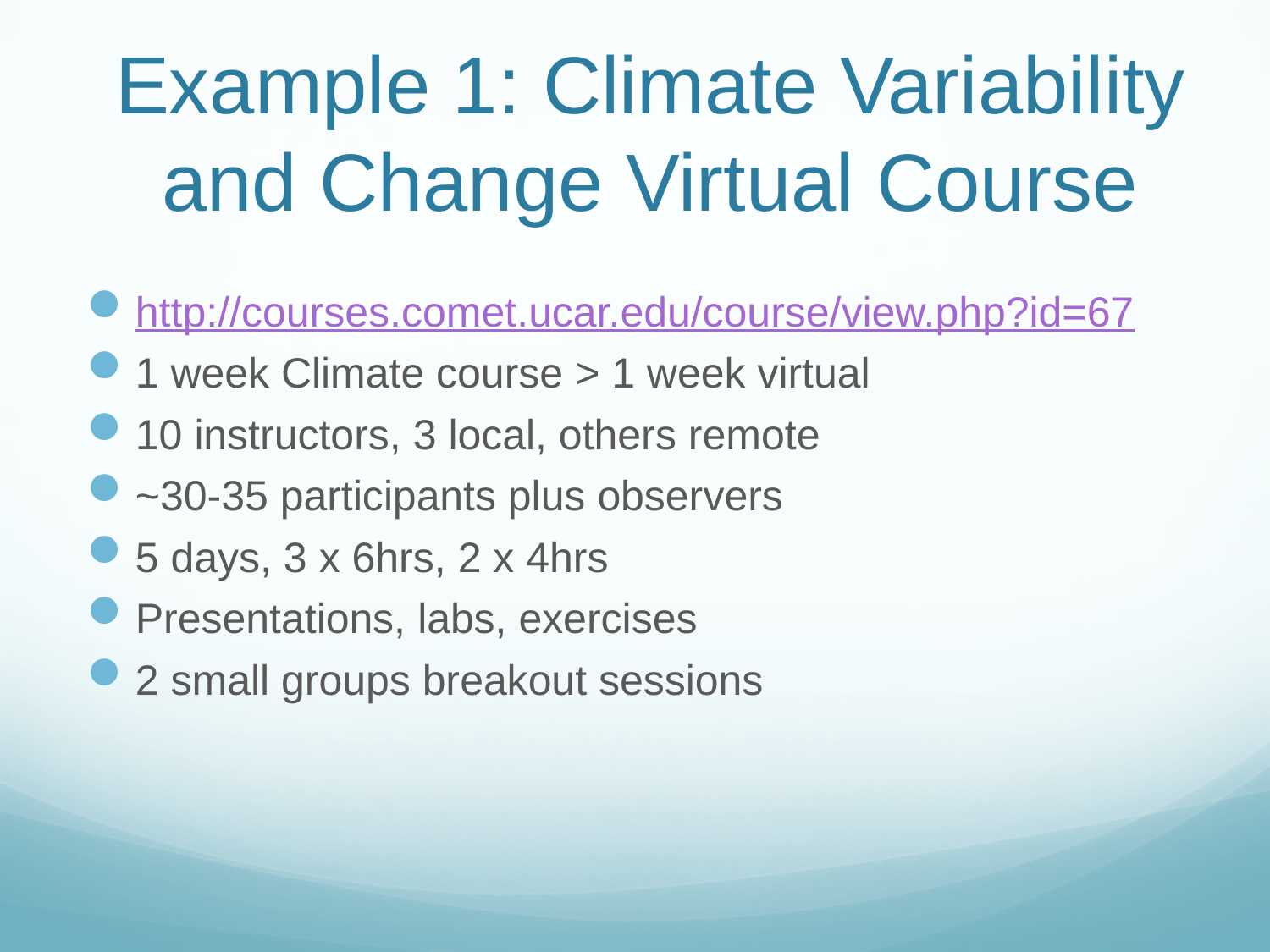

# Example 1: Climate Variability and Change Virtual Course
http://courses.comet.ucar.edu/course/view.php?id=67
1 week Climate course > 1 week virtual
10 instructors, 3 local, others remote
~30-35 participants plus observers
5 days, 3 x 6hrs, 2 x 4hrs
Presentations, labs, exercises
2 small groups breakout sessions